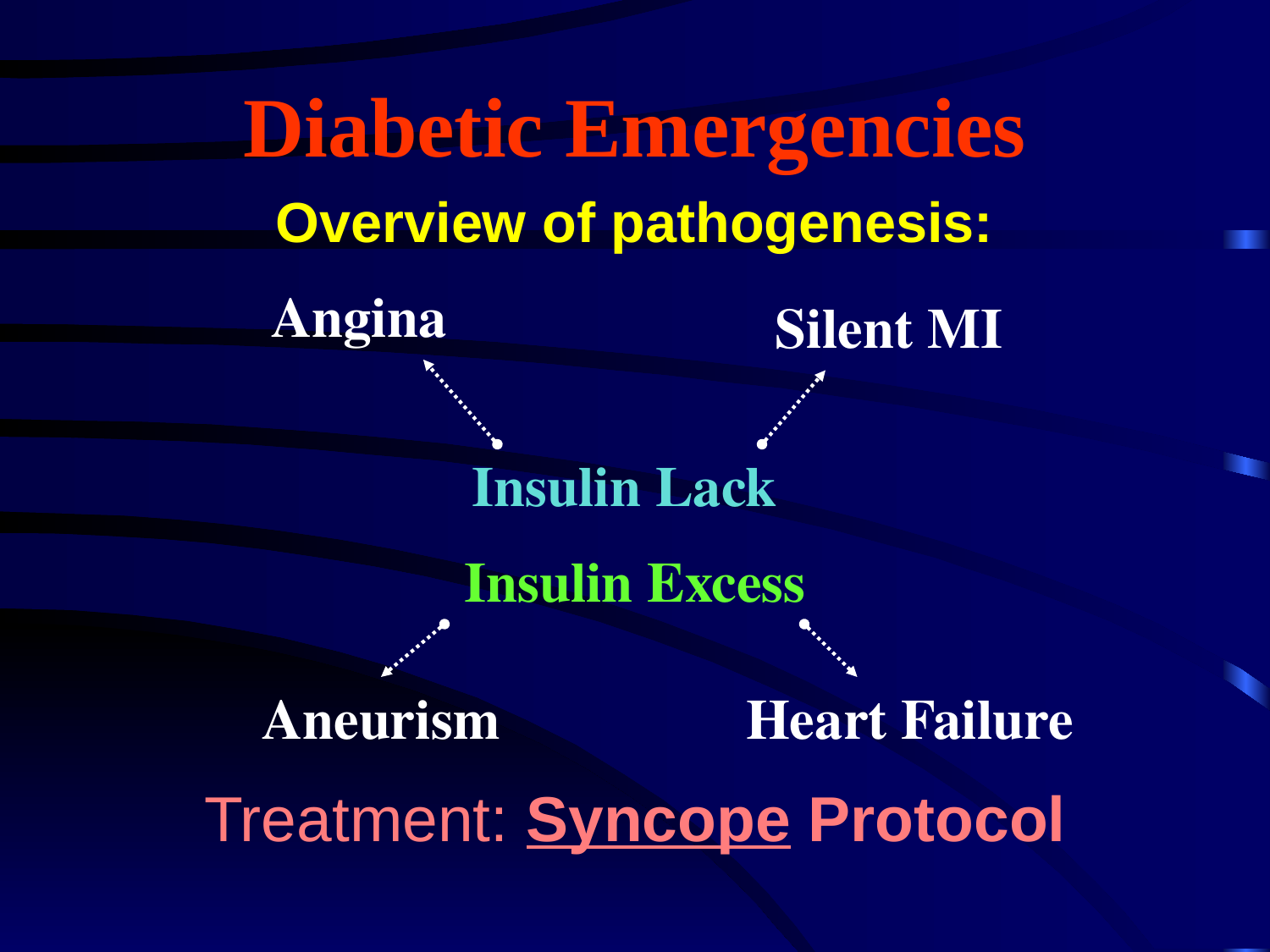

# Diabetic Emergencies
Overview of pathogenesis:
Angina
Silent MI

Insulin Lack
Insulin Excess

Aneurism
Heart Failure
Treatment: Syncope Protocol